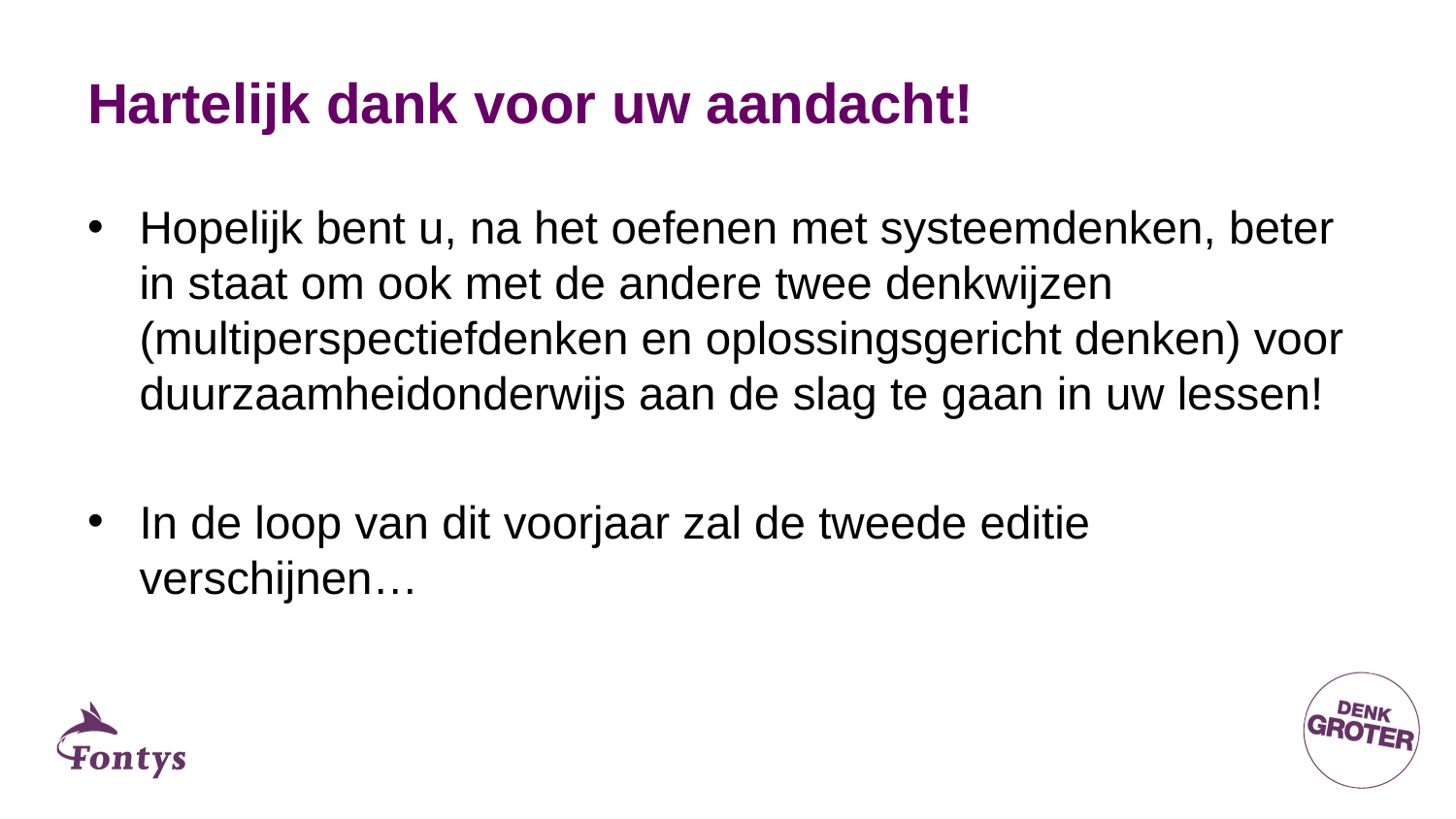

# Hartelijk dank voor uw aandacht!
Hopelijk bent u, na het oefenen met systeemdenken, beter in staat om ook met de andere twee denkwijzen (multiperspectiefdenken en oplossingsgericht denken) voor duurzaamheidonderwijs aan de slag te gaan in uw lessen!

In de loop van dit voorjaar zal de tweede editie verschijnen…